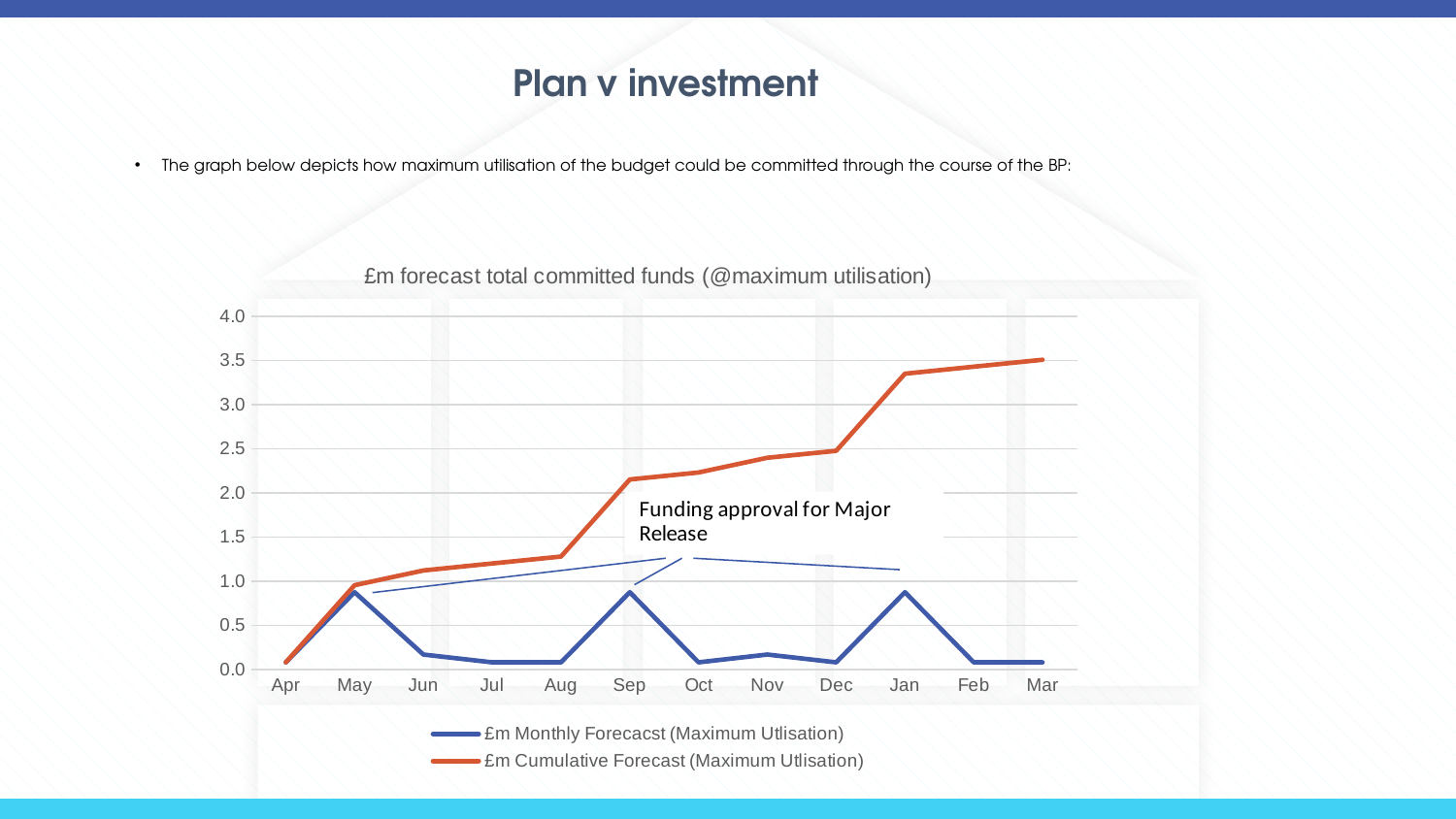

Plan v investment
The graph below depicts how maximum utilisation of the budget could be committed through the course of the BP:

### Chart: £m forecast total committed funds (@maximum utilisation)

| Category | £m Monthly Forecacst (Maximum Utlisation) | £m Cumulative Forecast (Maximum Utlisation) |
|---|---|---|
| Apr | 0.079 | 0.079 |
| May | 0.874 | 0.953 |
| Jun | 0.16699999999999998 | 1.1199999999999999 |
| Jul | 0.079 | 1.199 |
| Aug | 0.079 | 1.2779999999999998 |
| Sep | 0.874 | 2.152 |
| Oct | 0.079 | 2.2310000000000003 |
| Nov | 0.16699999999999998 | 2.398 |
| Dec | 0.079 | 2.4770000000000003 |
| Jan | 0.874 | 3.3510000000000004 |
| Feb | 0.079 | 3.4300000000000006 |
| Mar | 0.079 | 3.509000000000001 |